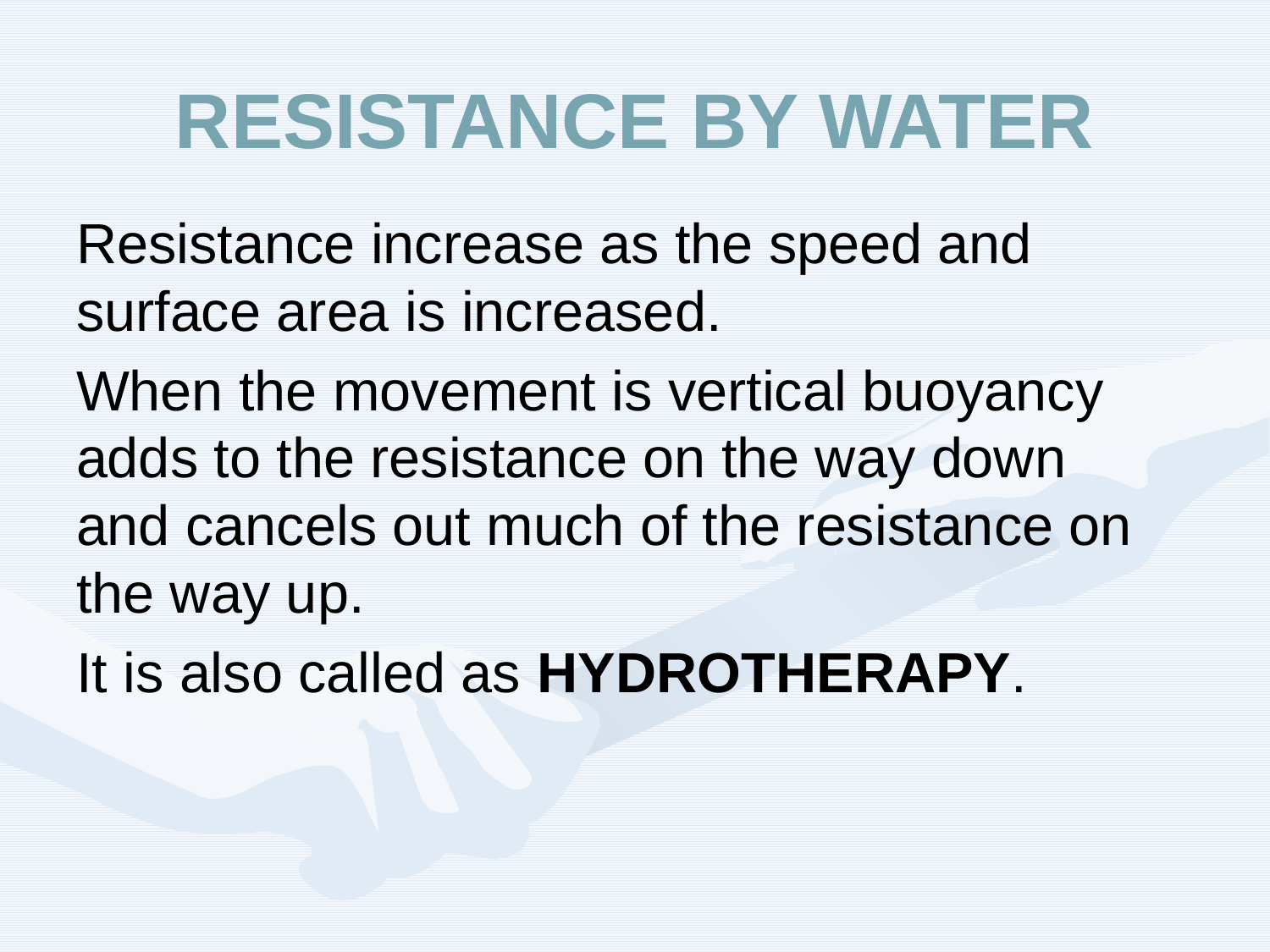

# RESISTANCE BY WATER
Resistance increase as the speed and surface area is increased.
When the movement is vertical buoyancy adds to the resistance on the way down and cancels out much of the resistance on the way up.
It is also called as HYDROTHERAPY.